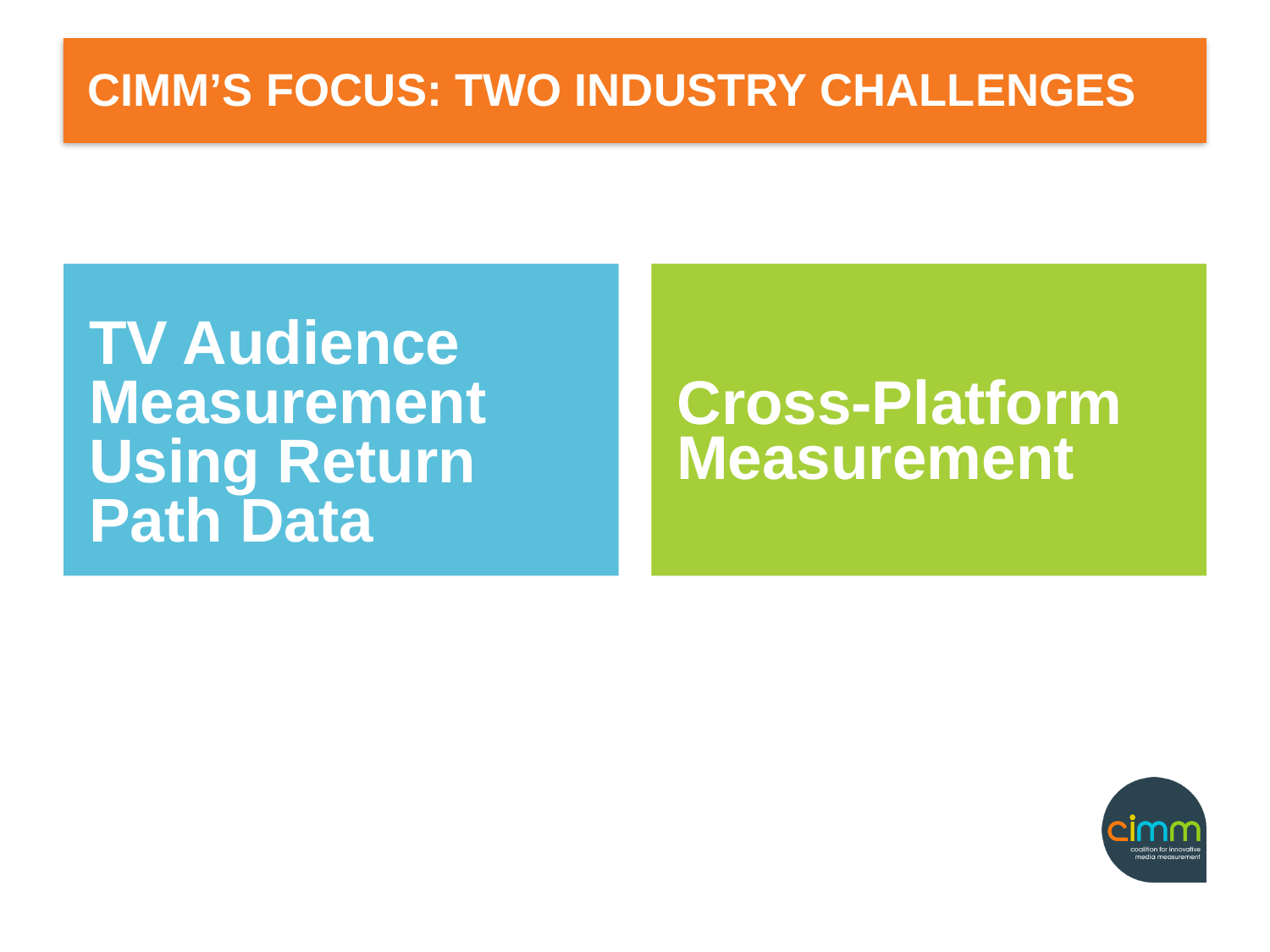

# CIMM’S FOCUS: TWO INDUSTRY CHALLENGES
TV Audience Measurement Using Return Path Data
Cross-Platform
Measurement